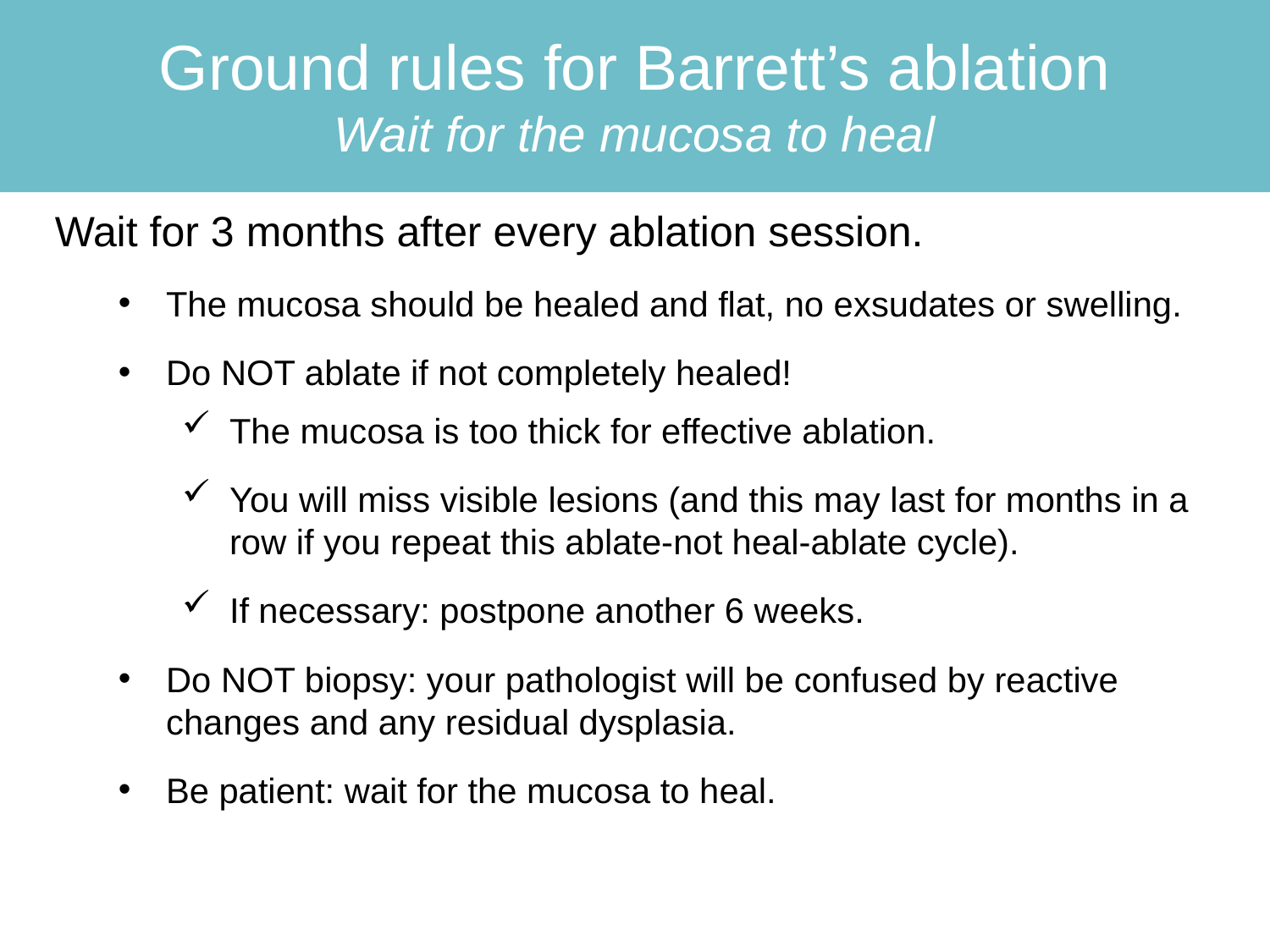

Ground rules for Barrett’s ablation
Wait for the mucosa to heal
Wait for 3 months after every ablation session.
The mucosa should be healed and flat, no exsudates or swelling.
Do NOT ablate if not completely healed!
The mucosa is too thick for effective ablation.
You will miss visible lesions (and this may last for months in a row if you repeat this ablate-not heal-ablate cycle).
If necessary: postpone another 6 weeks.
Do NOT biopsy: your pathologist will be confused by reactive changes and any residual dysplasia.
Be patient: wait for the mucosa to heal.